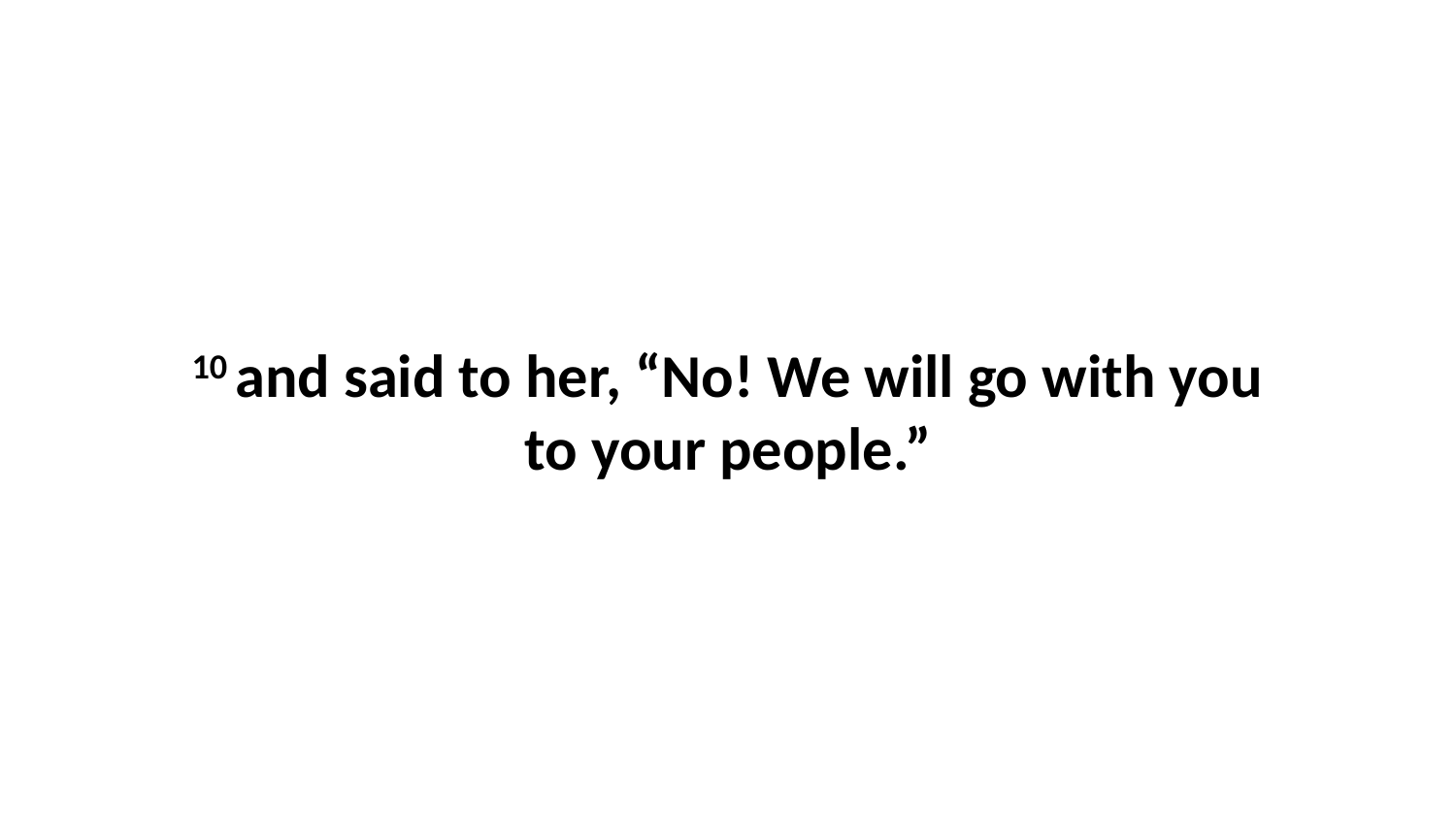

10 and said to her, “No! We will go with you to your people.”